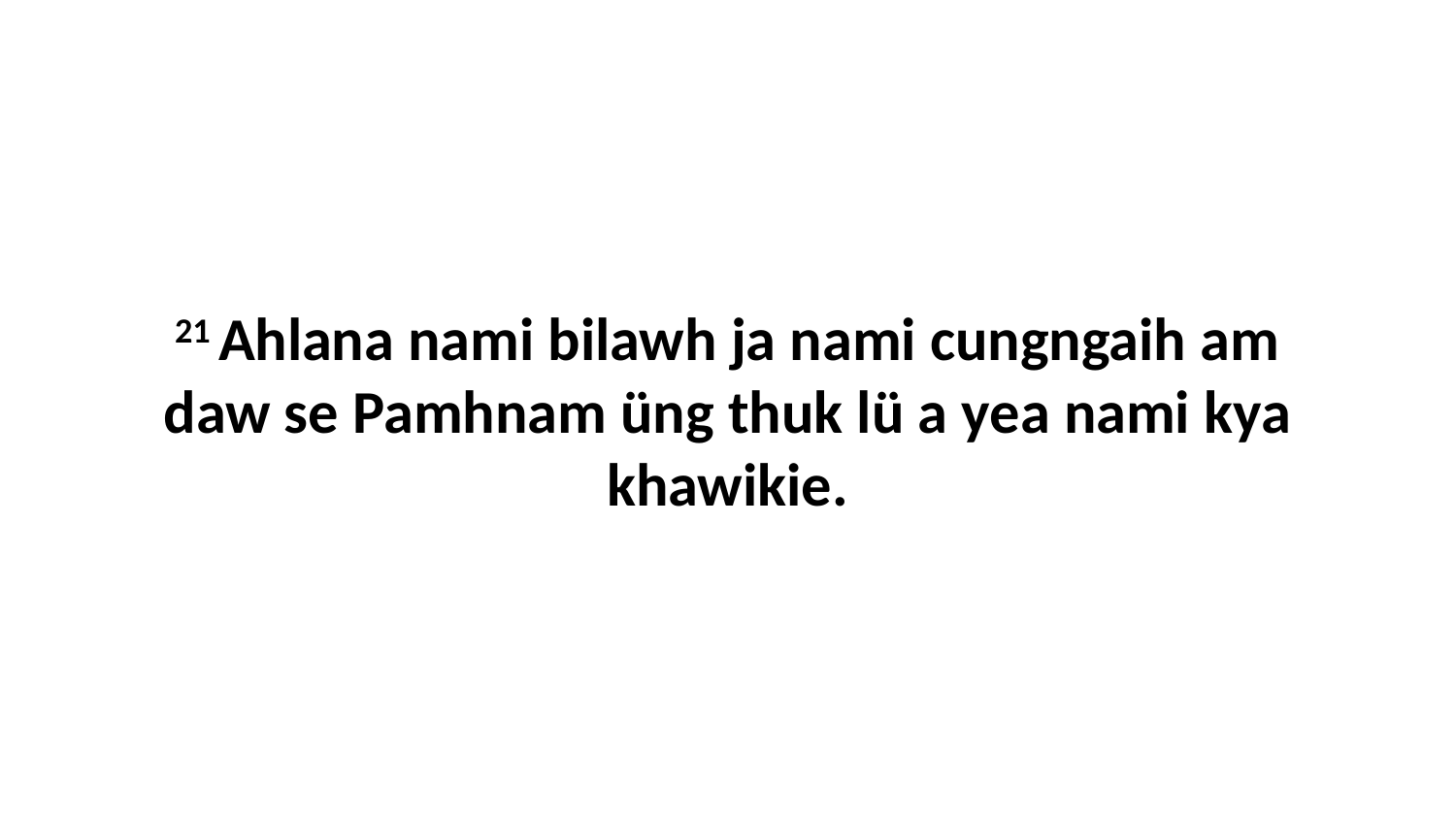

21 Ahlana nami bilawh ja nami cungngaih am daw se Pamhnam üng thuk lü a yea nami kya khawikie.